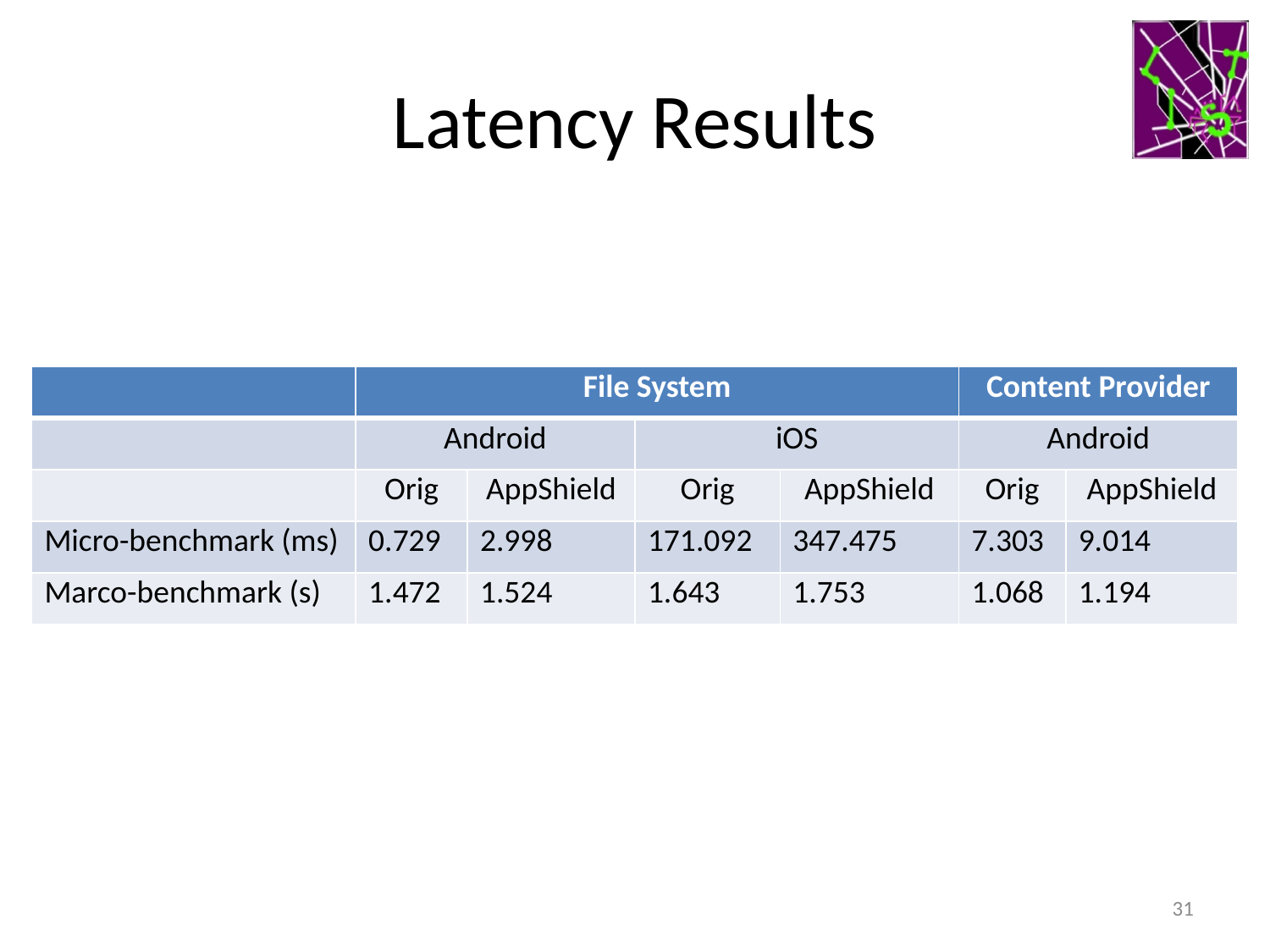

# Latency Results
|  | File System |  |  |  | Content Provider |  |
| --- | --- | --- | --- | --- | --- | --- |
|  | Android |  | iOS |  | Android |  |
|  | Orig | AppShield | Orig | AppShield | Orig | AppShield |
| Micro-benchmark (ms) | 0.729 | 2.998 | 171.092 | 347.475 | 7.303 | 9.014 |
| Marco-benchmark (s) | 1.472 | 1.524 | 1.643 | 1.753 | 1.068 | 1.194 |
31